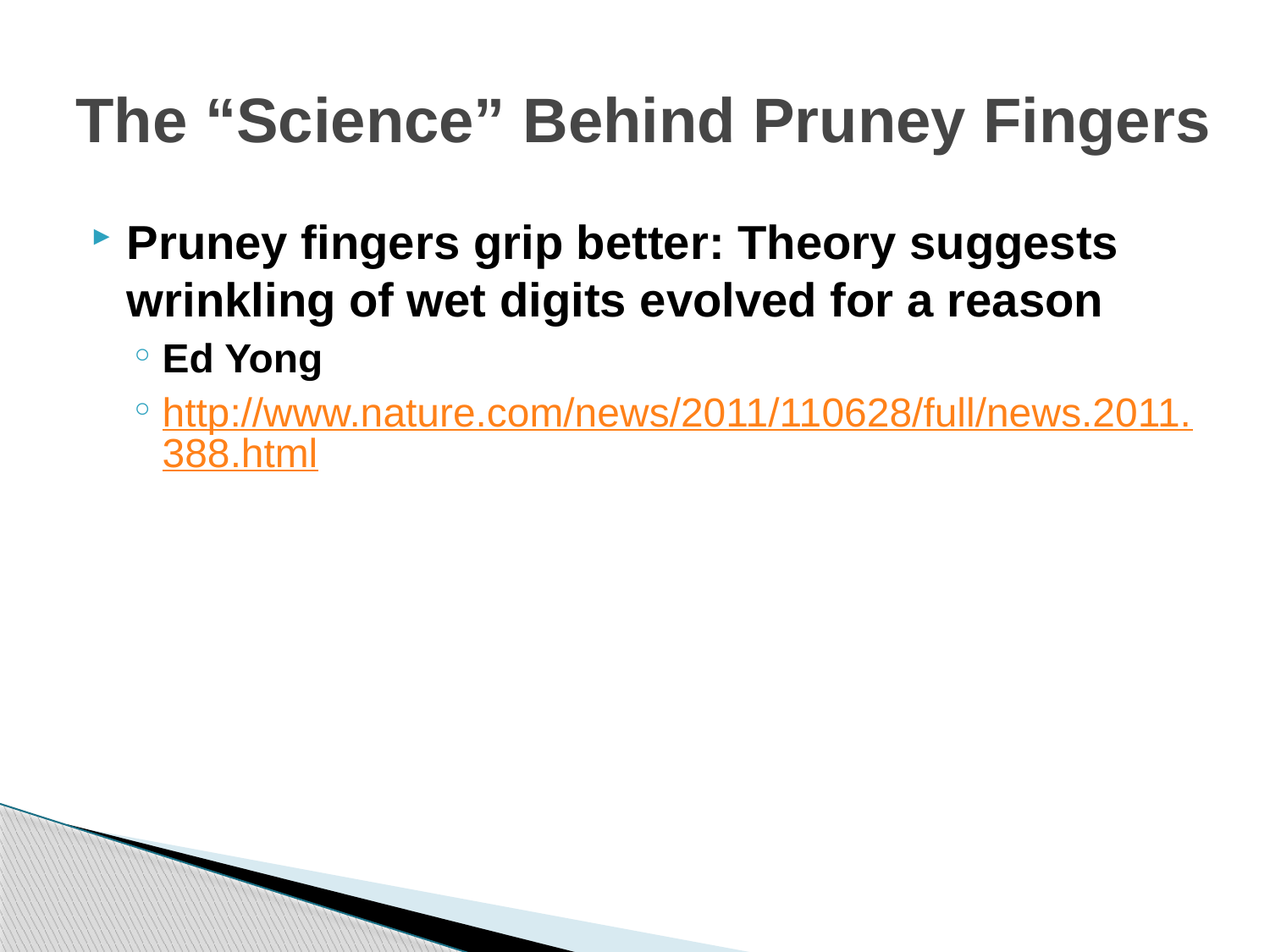

# The “Science” Behind Pruney Fingers
Pruney fingers grip better: Theory suggests wrinkling of wet digits evolved for a reason
Ed Yong
http://www.nature.com/news/2011/110628/full/news.2011.388.html